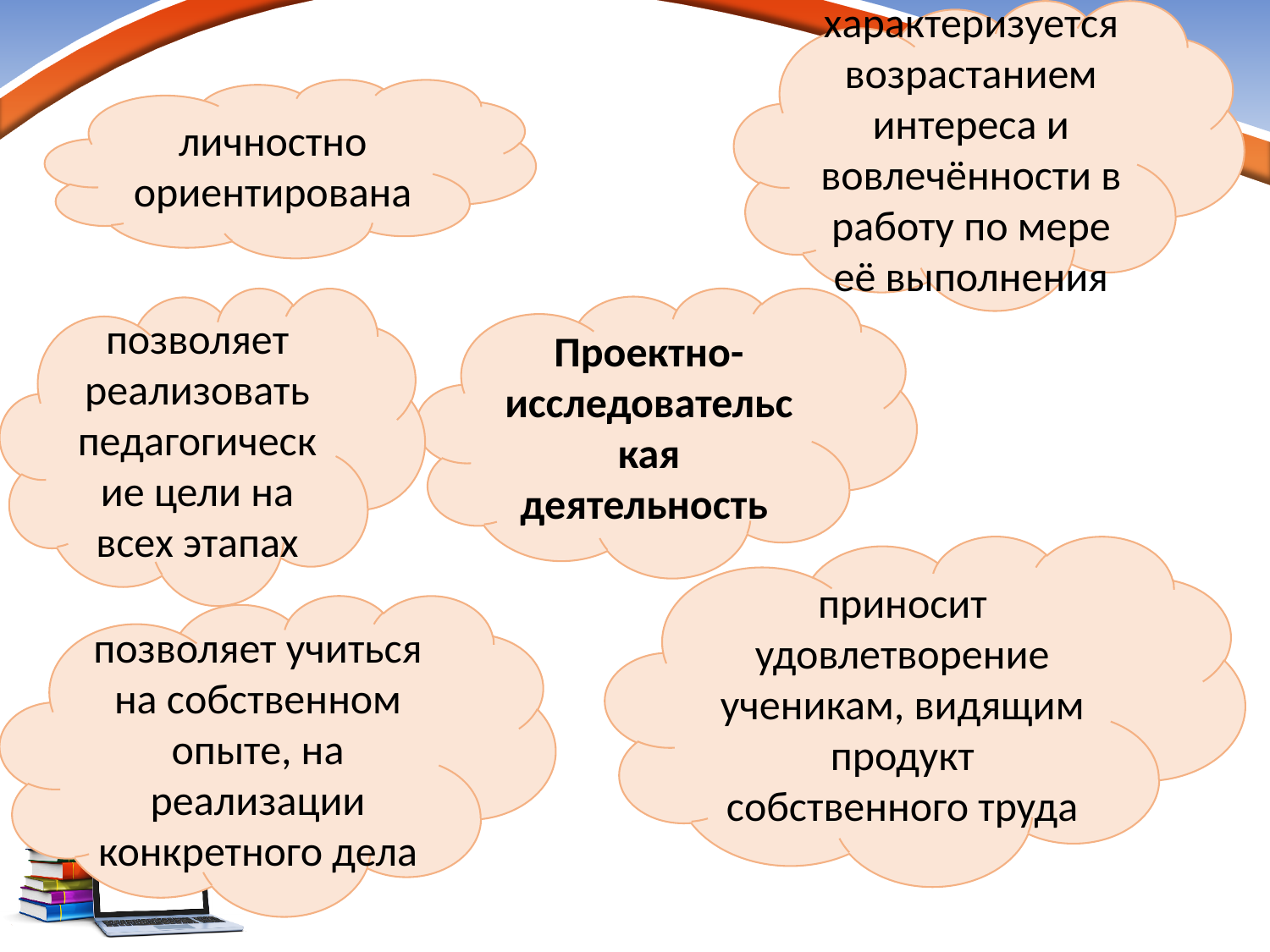

характеризуется возрастанием интереса и вовлечённости в работу по мере её выполнения
личностно ориентирована
позволяет реализовать педагогические цели на всех этапах
Проектно-исследовательская деятельность
приносит удовлетворение ученикам, видящим продукт собственного труда
позволяет учиться на собственном опыте, на реализации конкретного дела